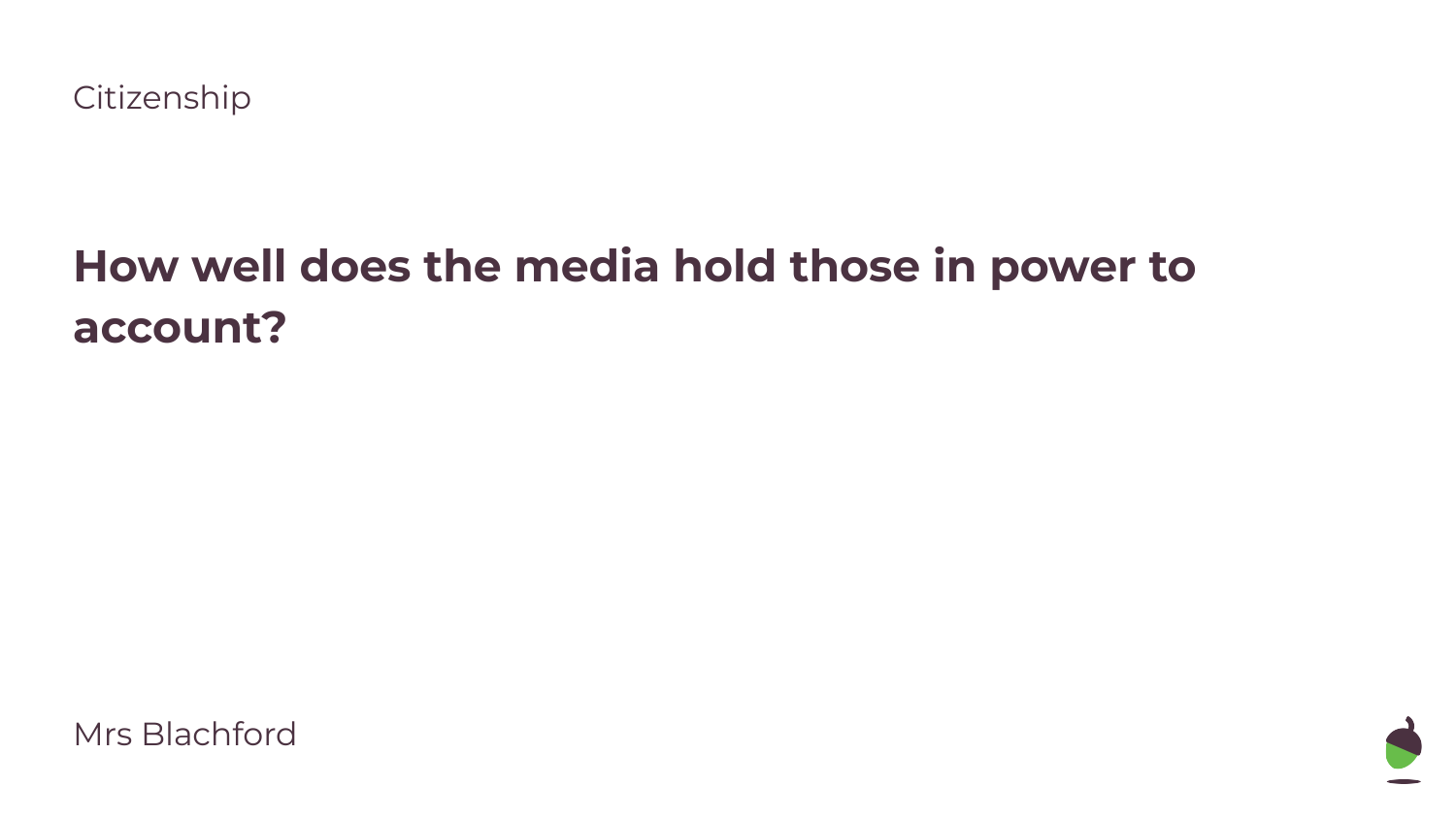

Citizenship
How well does the media hold those in power to account?
Mrs Blachford